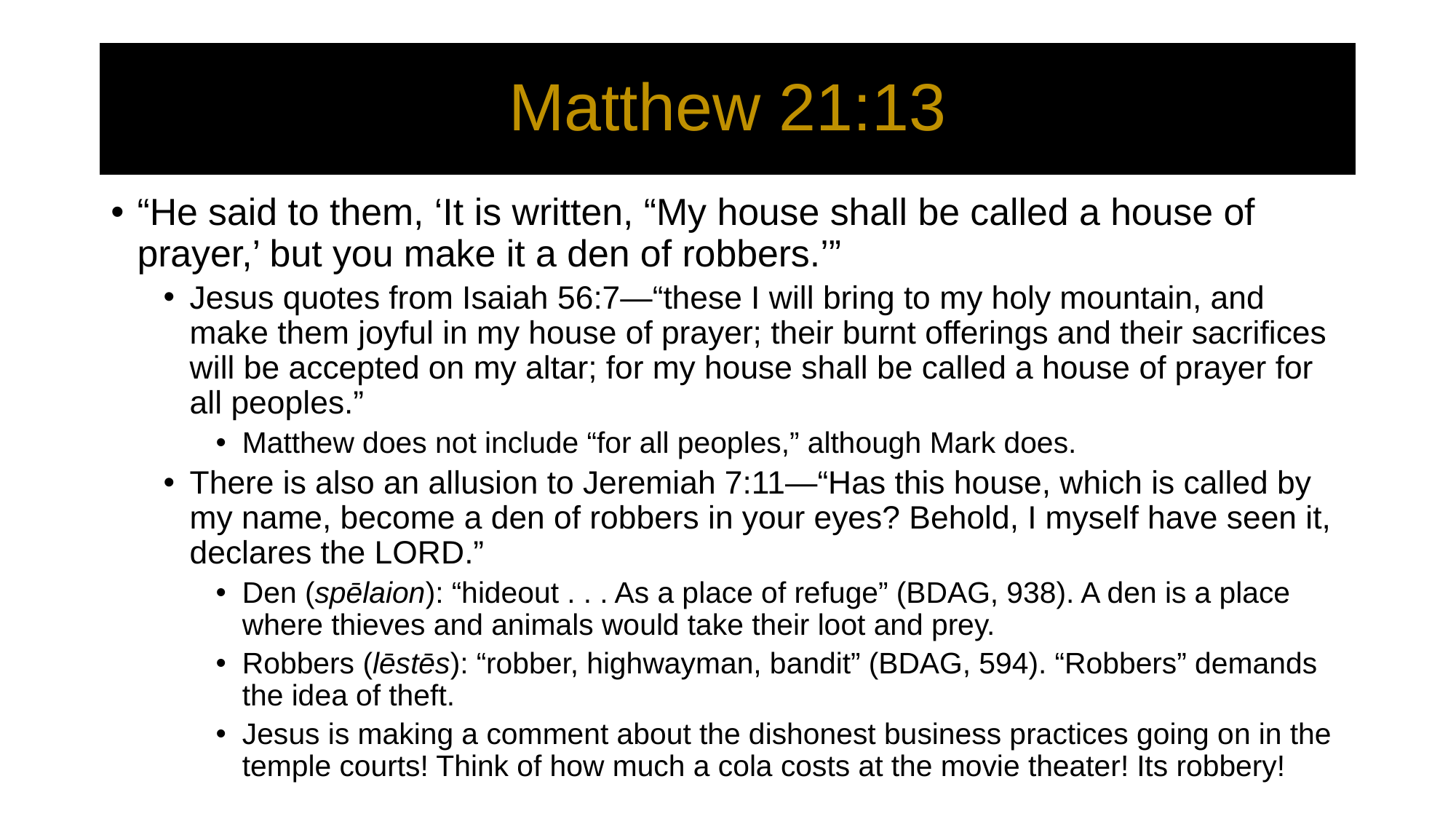

# Matthew 21:13
“He said to them, ‘It is written, “My house shall be called a house of prayer,’ but you make it a den of robbers.’”
Jesus quotes from Isaiah 56:7—“these I will bring to my holy mountain, and make them joyful in my house of prayer; their burnt offerings and their sacrifices will be accepted on my altar; for my house shall be called a house of prayer for all peoples.”
Matthew does not include “for all peoples,” although Mark does.
There is also an allusion to Jeremiah 7:11—“Has this house, which is called by my name, become a den of robbers in your eyes? Behold, I myself have seen it, declares the LORD.”
Den (spēlaion): “hideout . . . As a place of refuge” (BDAG, 938). A den is a place where thieves and animals would take their loot and prey.
Robbers (lēstēs): “robber, highwayman, bandit” (BDAG, 594). “Robbers” demands the idea of theft.
Jesus is making a comment about the dishonest business practices going on in the temple courts! Think of how much a cola costs at the movie theater! Its robbery!